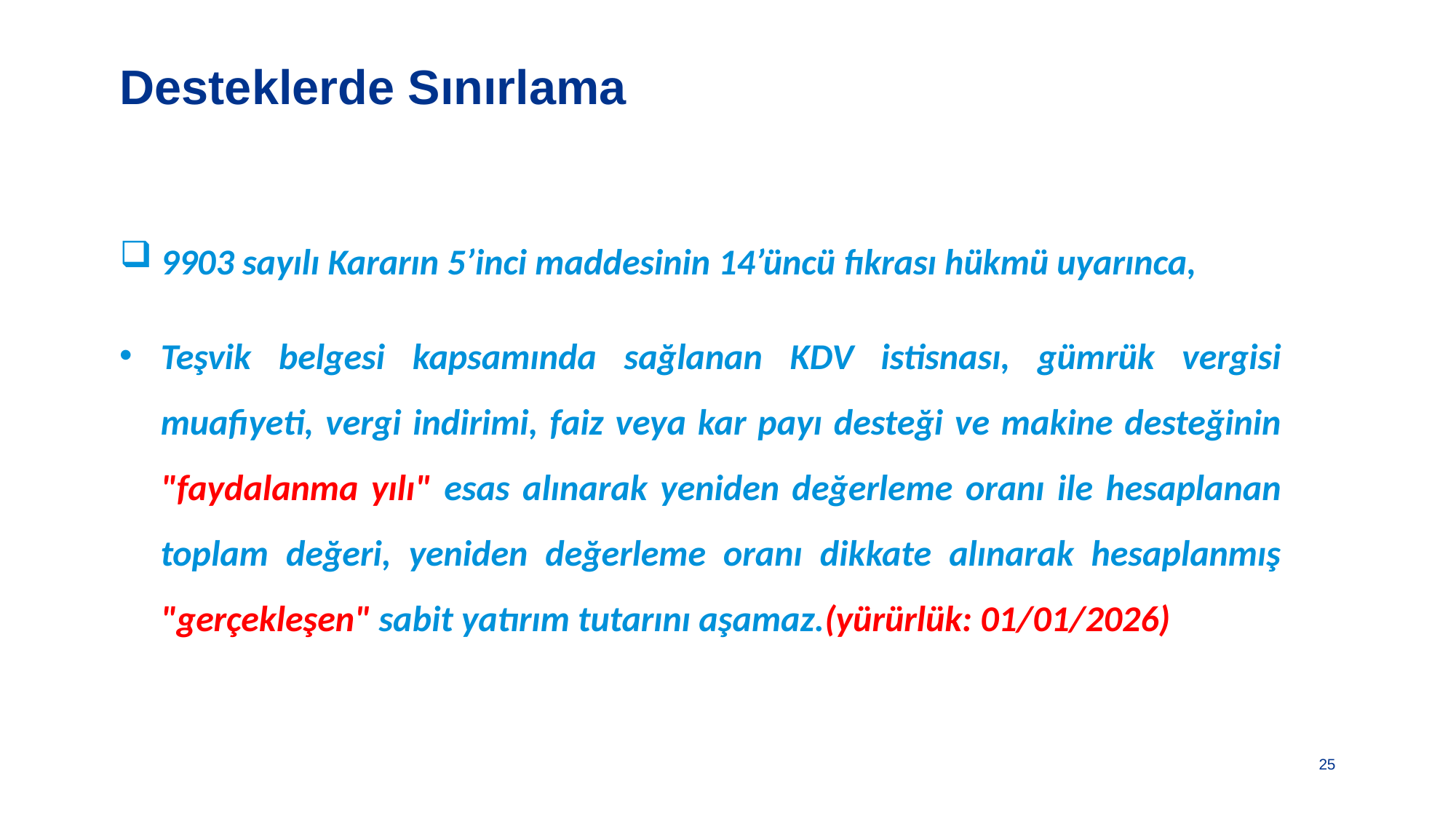

# Desteklerde Sınırlama

9903 sayılı Kararın 5’inci maddesinin 14’üncü fıkrası hükmü uyarınca,

Teşvik belgesi kapsamında sağlanan KDV istisnası, gümrük vergisi muafiyeti, vergi indirimi, faiz veya kar payı desteği ve makine desteğinin "faydalanma yılı" esas alınarak yeniden değerleme oranı ile hesaplanan toplam değeri, yeniden değerleme oranı dikkate alınarak hesaplanmış "gerçekleşen" sabit yatırım tutarını aşamaz.(yürürlük: 01/01/2026)